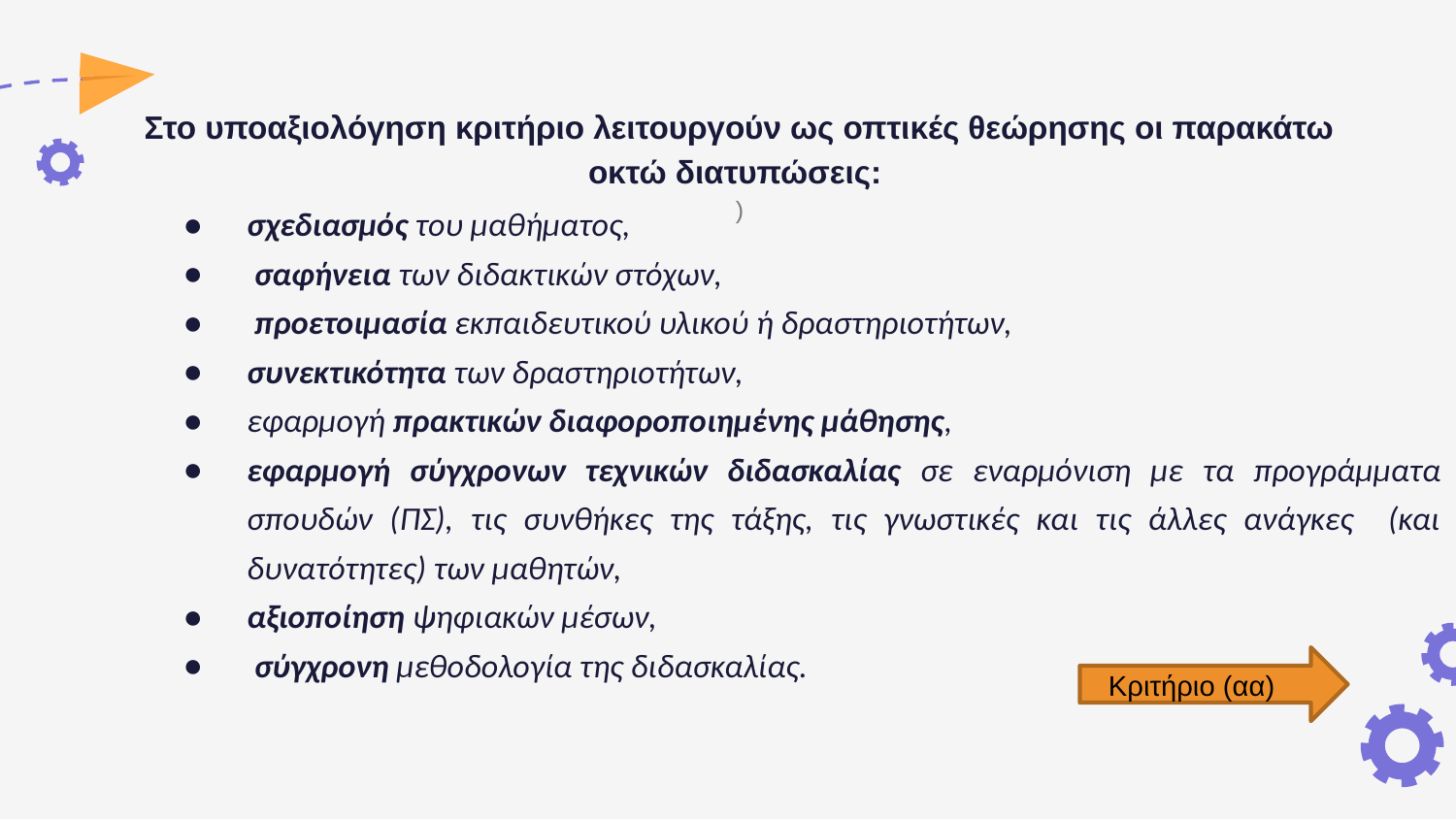

# Στο υποαξιολόγηση κριτήριο λειτουργούν ως οπτικές θεώρησης οι παρακάτω οκτώ διατυπώσεις: )
σχεδιασμός του μαθήματος,
 σαφήνεια των διδακτικών στόχων,
 προετοιμασία εκπαιδευτικού υλικού ή δραστηριοτήτων,
συνεκτικότητα των δραστηριοτήτων,
εφαρμογή πρακτικών διαφοροποιημένης μάθησης,
εφαρμογή σύγχρονων τεχνικών διδασκαλίας σε εναρμόνιση με τα προγράμματα σπουδών (ΠΣ), τις συνθήκες της τάξης, τις γνωστικές και τις άλλες ανάγκες  (και δυνατότητες) των μαθητών,
αξιοποίηση ψηφιακών μέσων,
 σύγχρονη μεθοδολογία της διδασκαλίας.

Κριτήριο (αα)